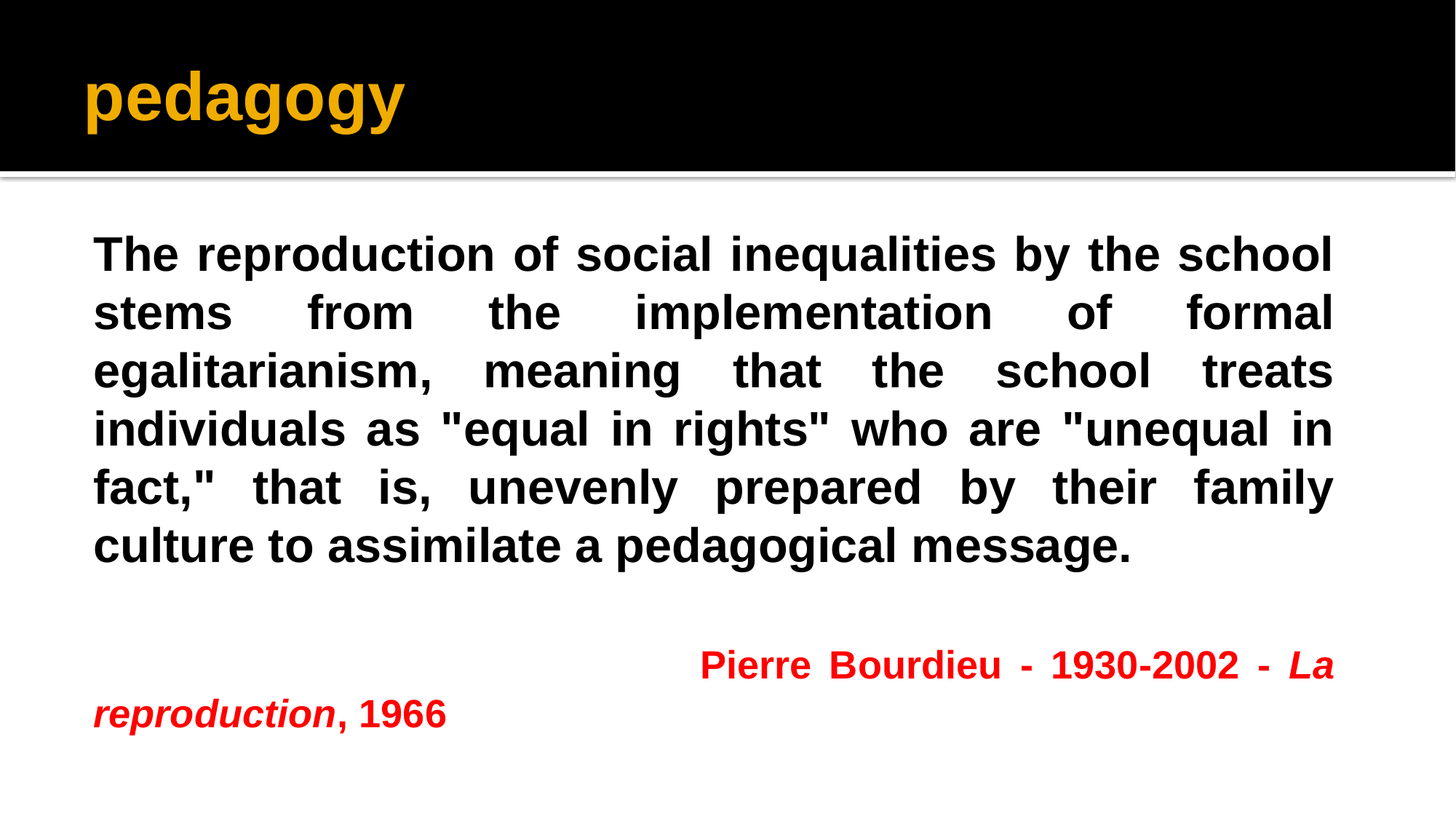

# pedagogy
The reproduction of social inequalities by the school stems from the implementation of formal egalitarianism, meaning that the school treats individuals as "equal in rights" who are "unequal in fact," that is, unevenly prepared by their family culture to assimilate a pedagogical message.
                              Pierre Bourdieu - 1930-2002 - La reproduction, 1966